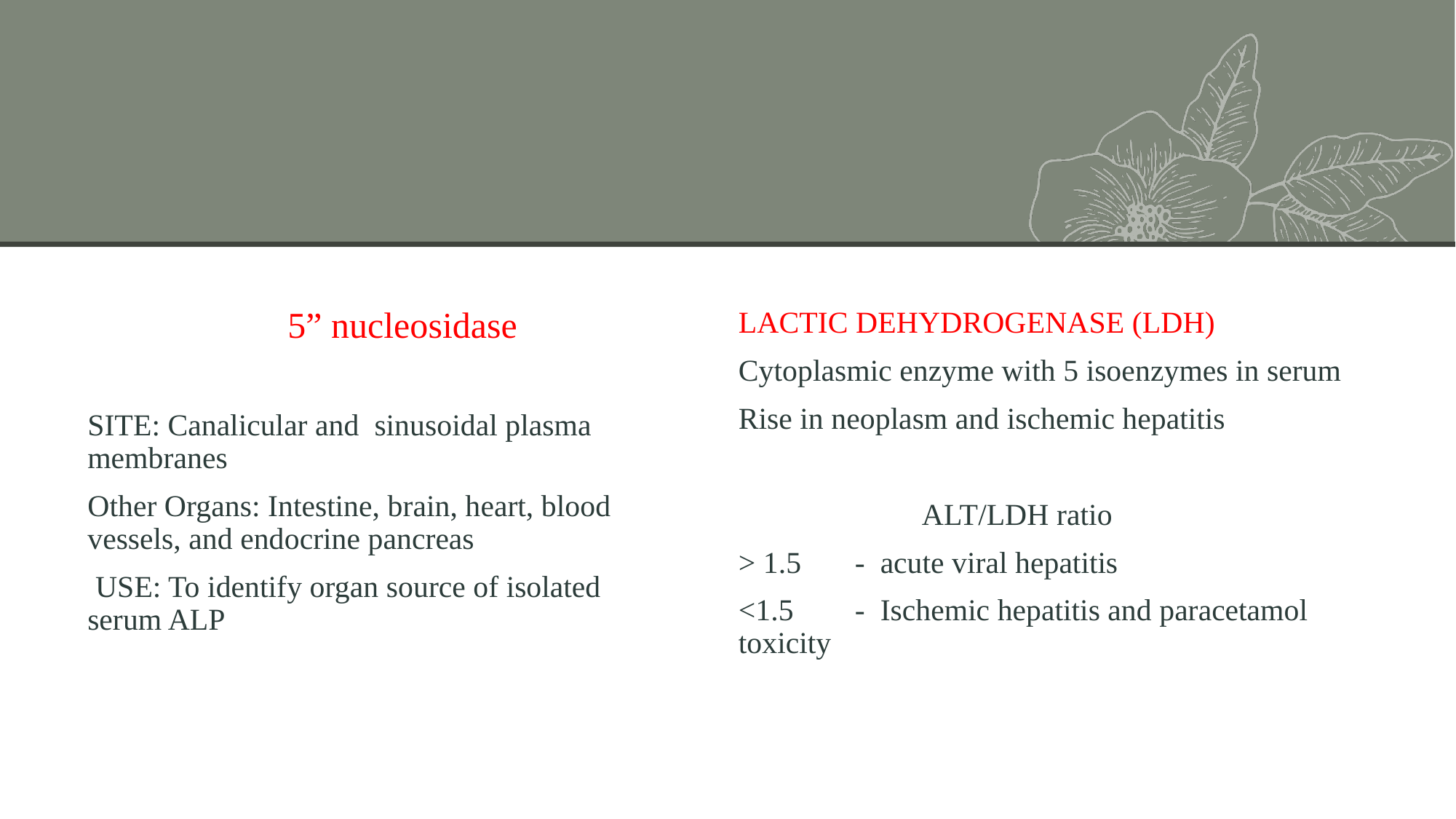

#
                      5” nucleosidase

SITE: Canalicular and  sinusoidal plasma membranes
Other Organs: Intestine, brain, heart, blood vessels, and endocrine pancreas
 USE: To identify organ source of isolated serum ALP
LACTIC DEHYDROGENASE (LDH)
Cytoplasmic enzyme with 5 isoenzymes in serum
Rise in neoplasm and ischemic hepatitis

                        ALT/LDH ratio
> 1.5       -  acute viral hepatitis
<1.5        -  Ischemic hepatitis and paracetamol toxicity